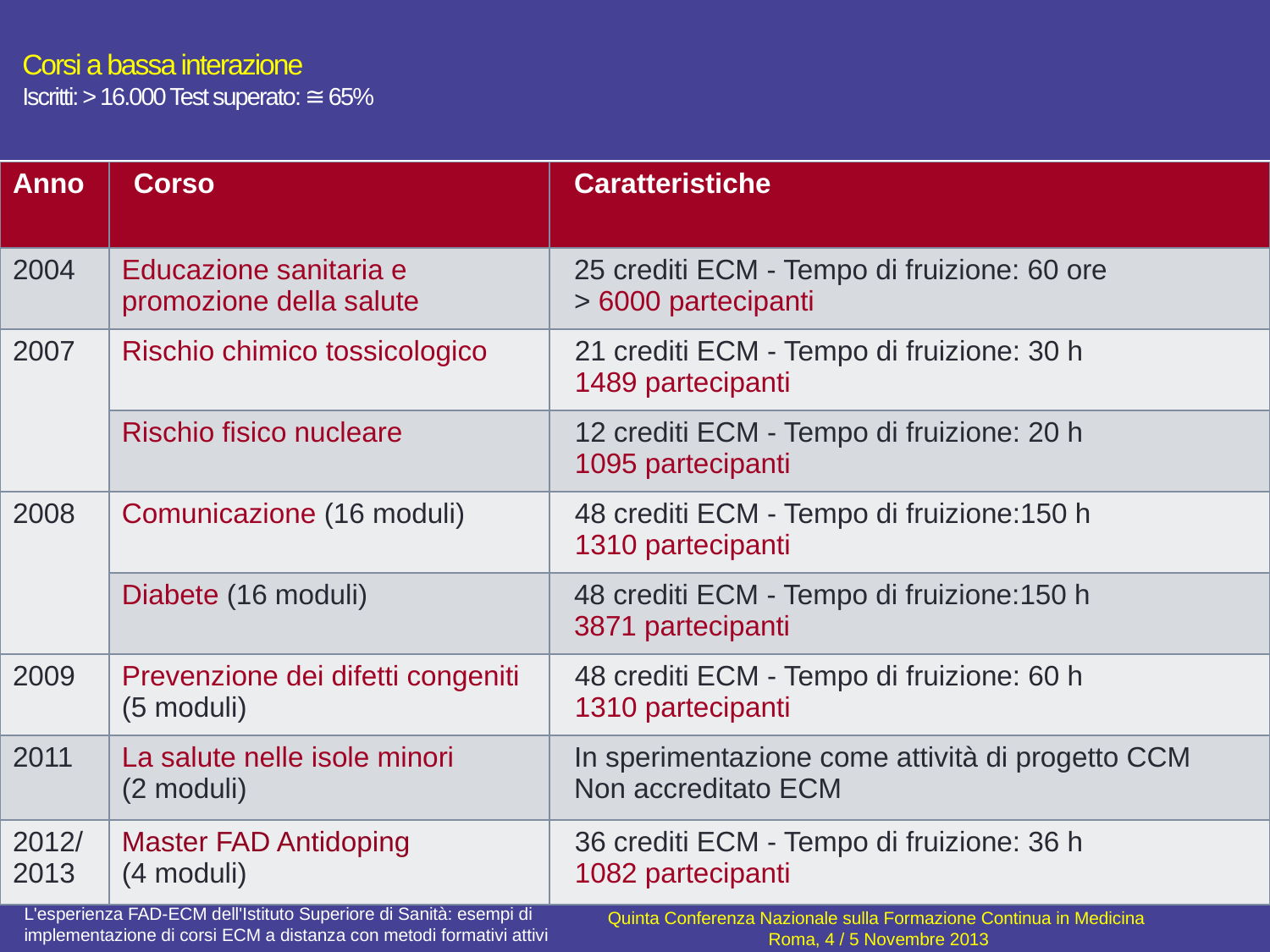

# Corsi a bassa interazione Iscritti: > 16.000 Test superato: ≅ 65%
| Anno | Corso | Caratteristiche |
| --- | --- | --- |
| 2004 | Educazione sanitaria e promozione della salute | 25 crediti ECM - Tempo di fruizione: 60 ore > 6000 partecipanti |
| 2007 | Rischio chimico tossicologico | 21 crediti ECM - Tempo di fruizione: 30 h 1489 partecipanti |
|  | Rischio fisico nucleare | 12 crediti ECM - Tempo di fruizione: 20 h 1095 partecipanti |
| 2008 | Comunicazione (16 moduli) | 48 crediti ECM - Tempo di fruizione:150 h 1310 partecipanti |
|  | Diabete (16 moduli) | 48 crediti ECM - Tempo di fruizione:150 h 3871 partecipanti |
| 2009 | Prevenzione dei difetti congeniti (5 moduli) | 48 crediti ECM - Tempo di fruizione: 60 h 1310 partecipanti |
| 2011 | La salute nelle isole minori (2 moduli) | In sperimentazione come attività di progetto CCM Non accreditato ECM |
| 2012/2013 | Master FAD Antidoping (4 moduli) | 36 crediti ECM - Tempo di fruizione: 36 h 1082 partecipanti |
L'esperienza FAD-ECM dell'Istituto Superiore di Sanità: esempi di implementazione di corsi ECM a distanza con metodi formativi attivi
Quinta Conferenza Nazionale sulla Formazione Continua in Medicina
Roma, 4 / 5 Novembre 2013